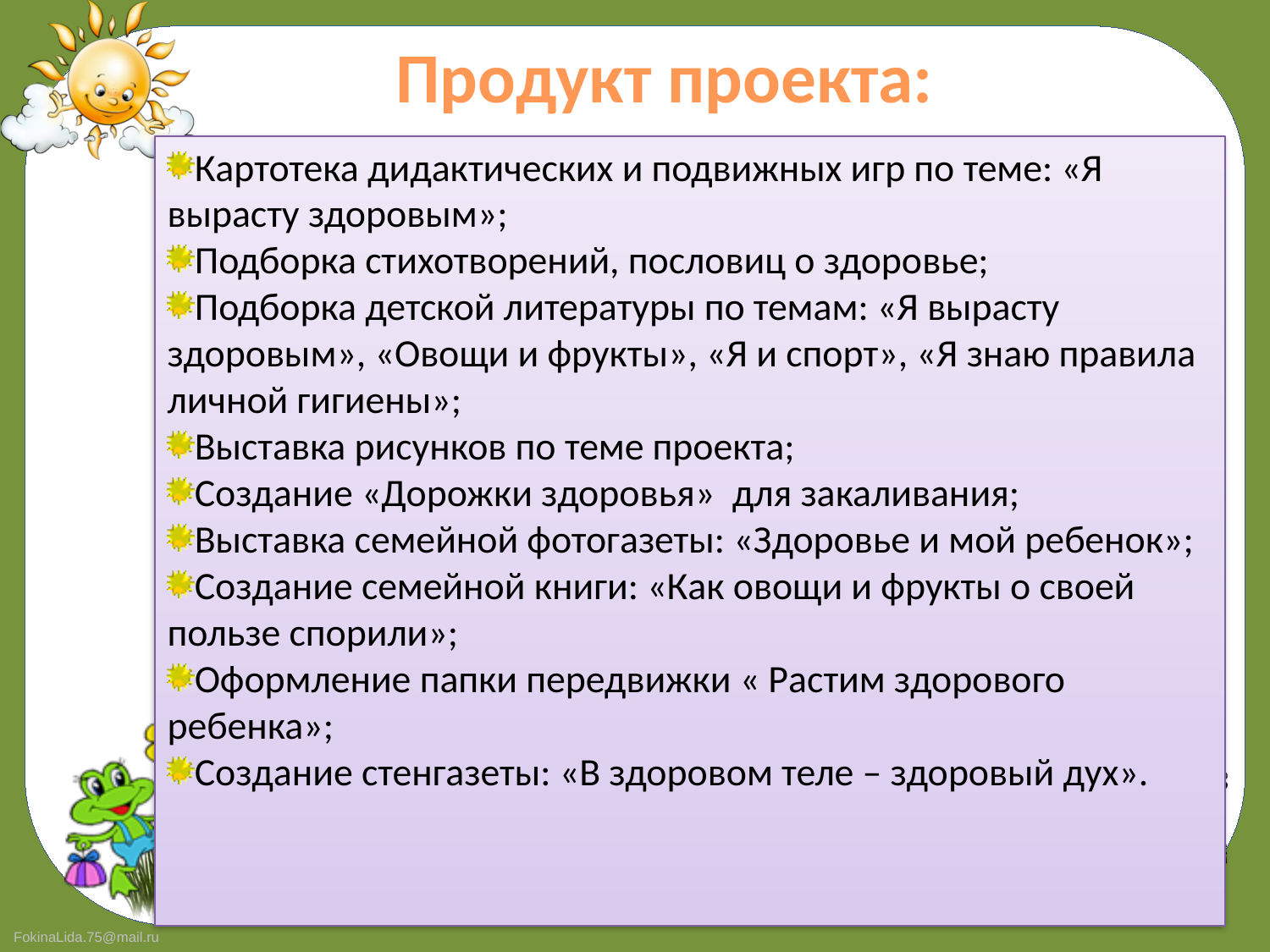

# Продукт проекта:
Картотека дидактических и подвижных игр по теме: «Я вырасту здоровым»;
Подборка стихотворений, пословиц о здоровье;
Подборка детской литературы по темам: «Я вырасту здоровым», «Овощи и фрукты», «Я и спорт», «Я знаю правила личной гигиены»;
Выставка рисунков по теме проекта;
Создание «Дорожки здоровья»  для закаливания;
Выставка семейной фотогазеты: «Здоровье и мой ребенок»;
Создание семейной книги: «Как овощи и фрукты о своей пользе спорили»;
Оформление папки передвижки « Растим здорового ребенка»;
Создание стенгазеты: «В здоровом теле – здоровый дух».